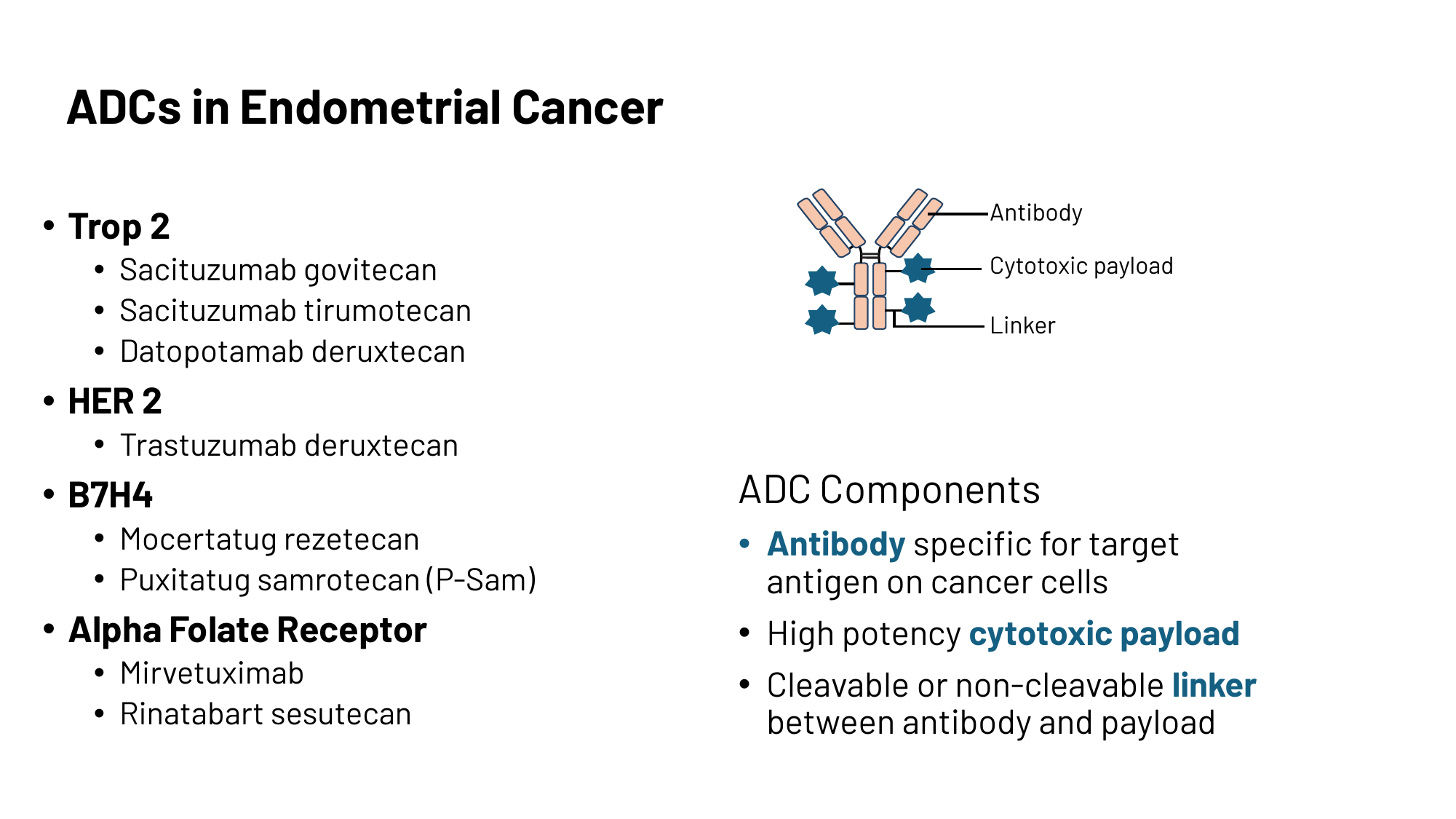

# ADCs in Endometrial Cancer

Antibody
Cytotoxic payload
Linker

Trop 2
Sacituzumab govitecan
Sacituzumab tirumotecan
Datopotamab deruxtecan
HER 2
Trastuzumab deruxtecan
B7H4
Mocertatug rezetecan
Puxitatug samrotecan (P-Sam)
Alpha Folate Receptor
Mirvetuximab
Rinatabart sesutecan
ADC Components
Antibody specific for target antigen on cancer cells
High potency cytotoxic payload
Cleavable or non-cleavable linker between antibody and payload